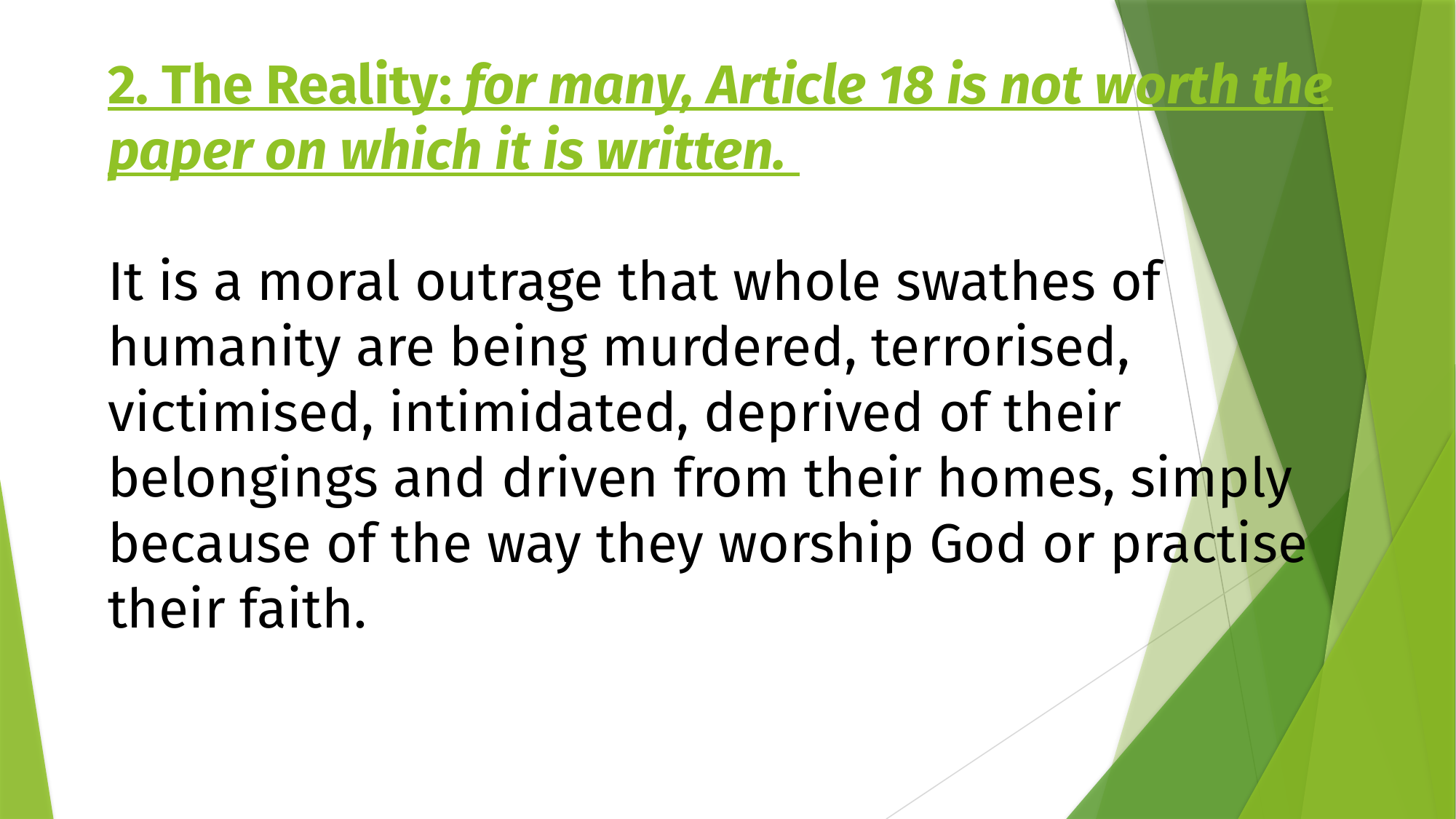

# 2. The Reality: for many, Article 18 is not worth the paper on which it is written. It is a moral outrage that whole swathes of humanity are being murdered, terrorised, victimised, intimidated, deprived of their belongings and driven from their homes, simply because of the way they worship God or practise their faith.